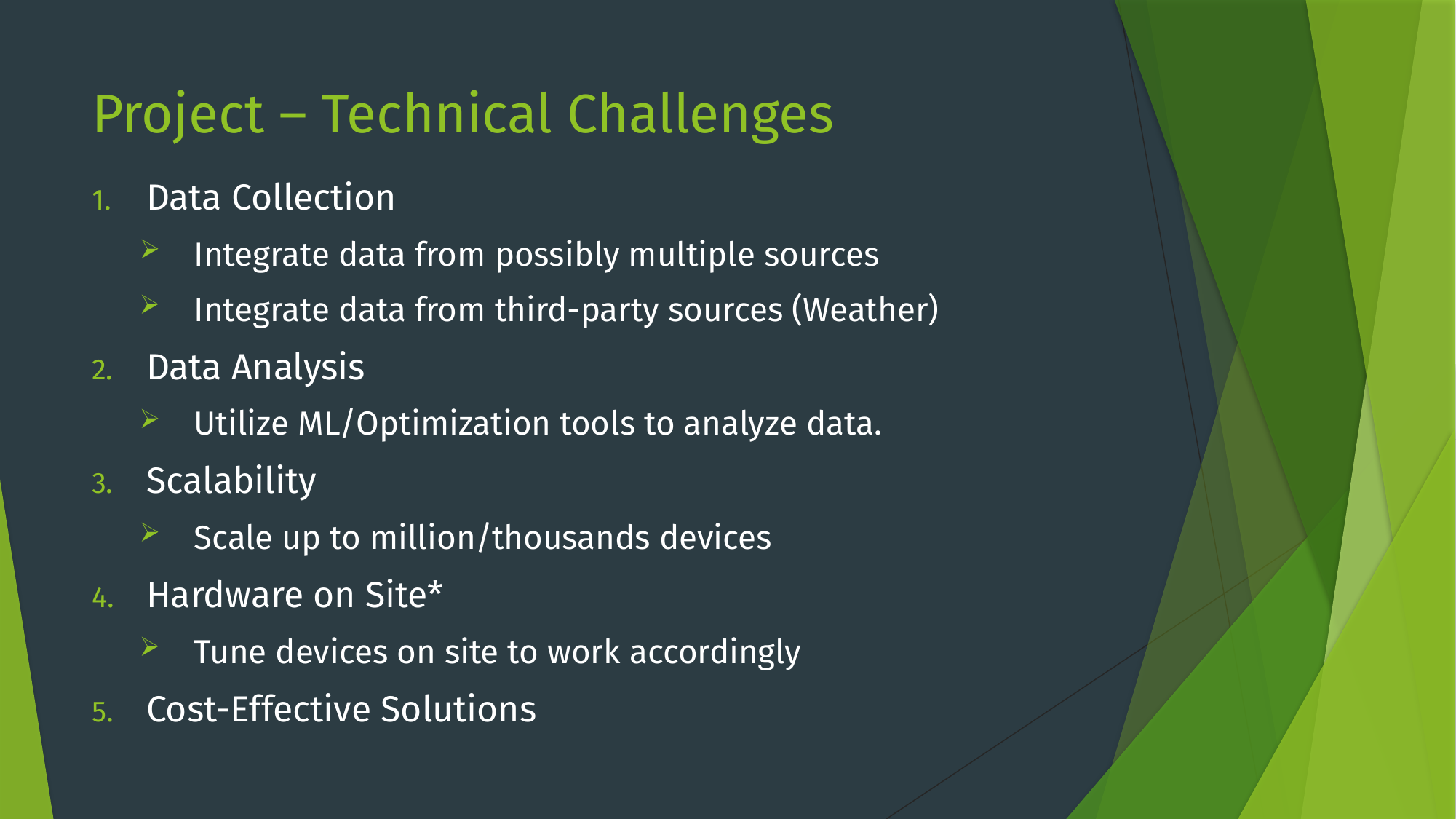

# Project – Technical Challenges
Data Collection
Integrate data from possibly multiple sources
Integrate data from third-party sources (Weather)
Data Analysis
Utilize ML/Optimization tools to analyze data.
Scalability
Scale up to million/thousands devices
Hardware on Site*
Tune devices on site to work accordingly
Cost-Effective Solutions